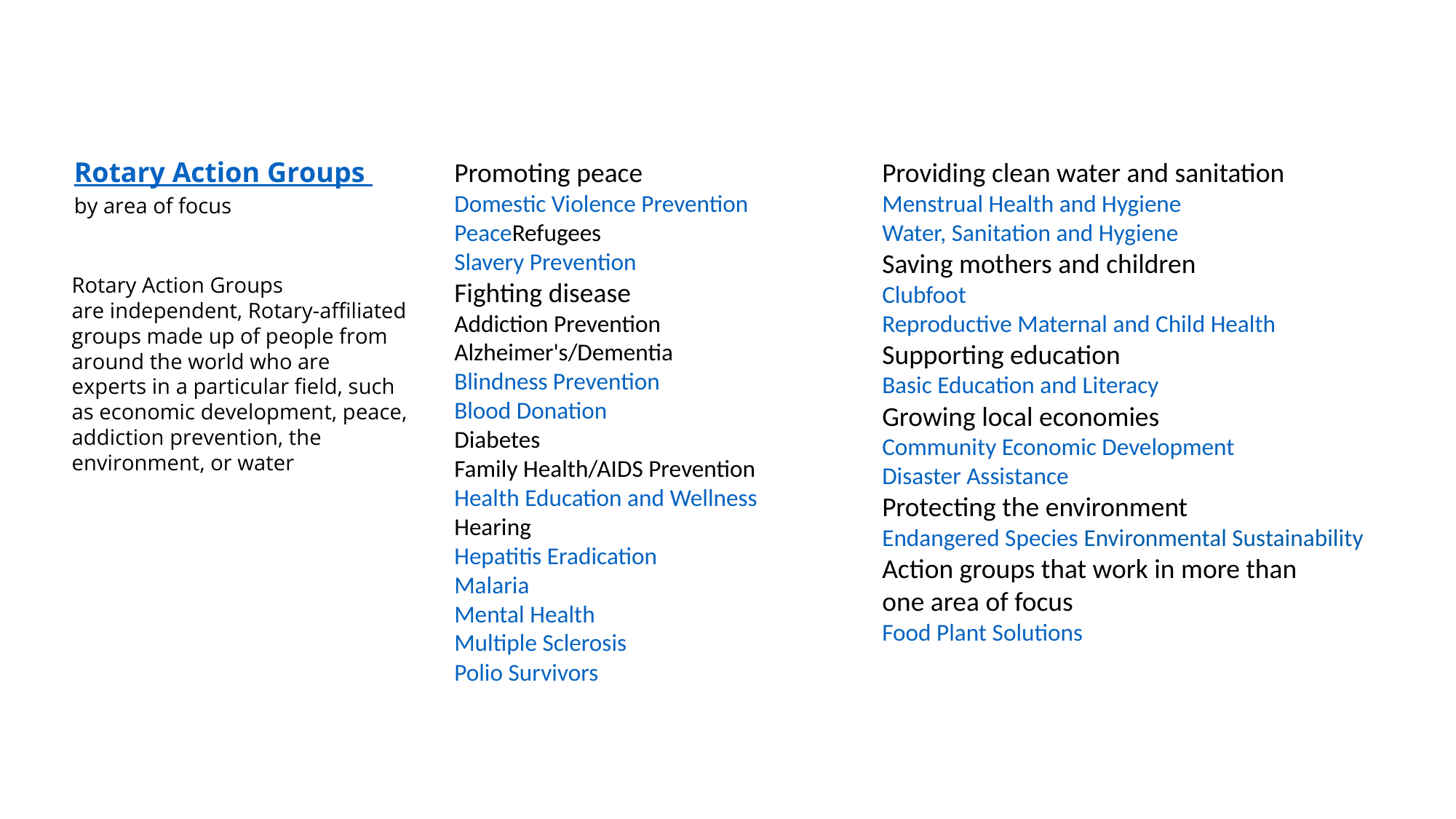

Rotary Action Groups (RAG)
Rotary Action Groups
by area of focus
Promoting peace
Domestic Violence Prevention
Peace
Refugees
Slavery Prevention
Fighting disease
Addiction Prevention
Alzheimer's/Dementia
Blindness Prevention
Blood Donation
Diabetes
Family Health/AIDS Prevention
Health Education and Wellness
Hearing
Hepatitis Eradication
Malaria
Mental Health
Multiple Sclerosis
Polio Survivors
Providing clean water and sanitation
Menstrual Health and Hygiene
Water, Sanitation and Hygiene
Saving mothers and children
Clubfoot
Reproductive Maternal and Child Health
Supporting education
Basic Education and Literacy
Growing local economies
Community Economic Development
Disaster Assistance
Protecting the environment
Endangered Species
Environmental Sustainability
Action groups that work in more than
one area of focus
Food Plant Solutions
Rotary Action Groups are independent, Rotary-affiliated groups made up of people from around the world who are experts in a particular field, such as economic development, peace, addiction prevention, the environment, or water